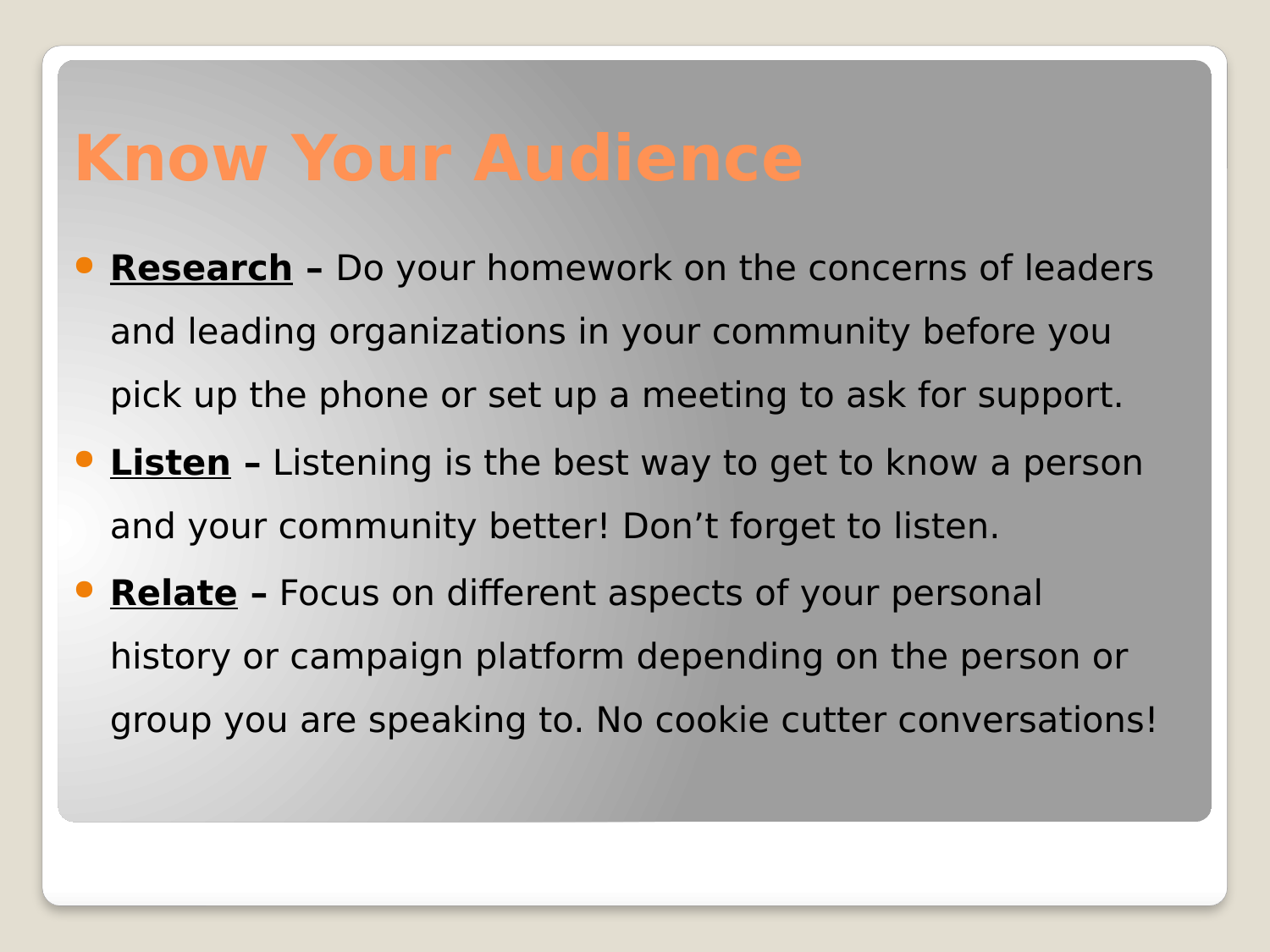

# Know Your Audience
Research – Do your homework on the concerns of leaders and leading organizations in your community before you pick up the phone or set up a meeting to ask for support.
Listen – Listening is the best way to get to know a person and your community better! Don’t forget to listen.
Relate – Focus on different aspects of your personal history or campaign platform depending on the person or group you are speaking to. No cookie cutter conversations!